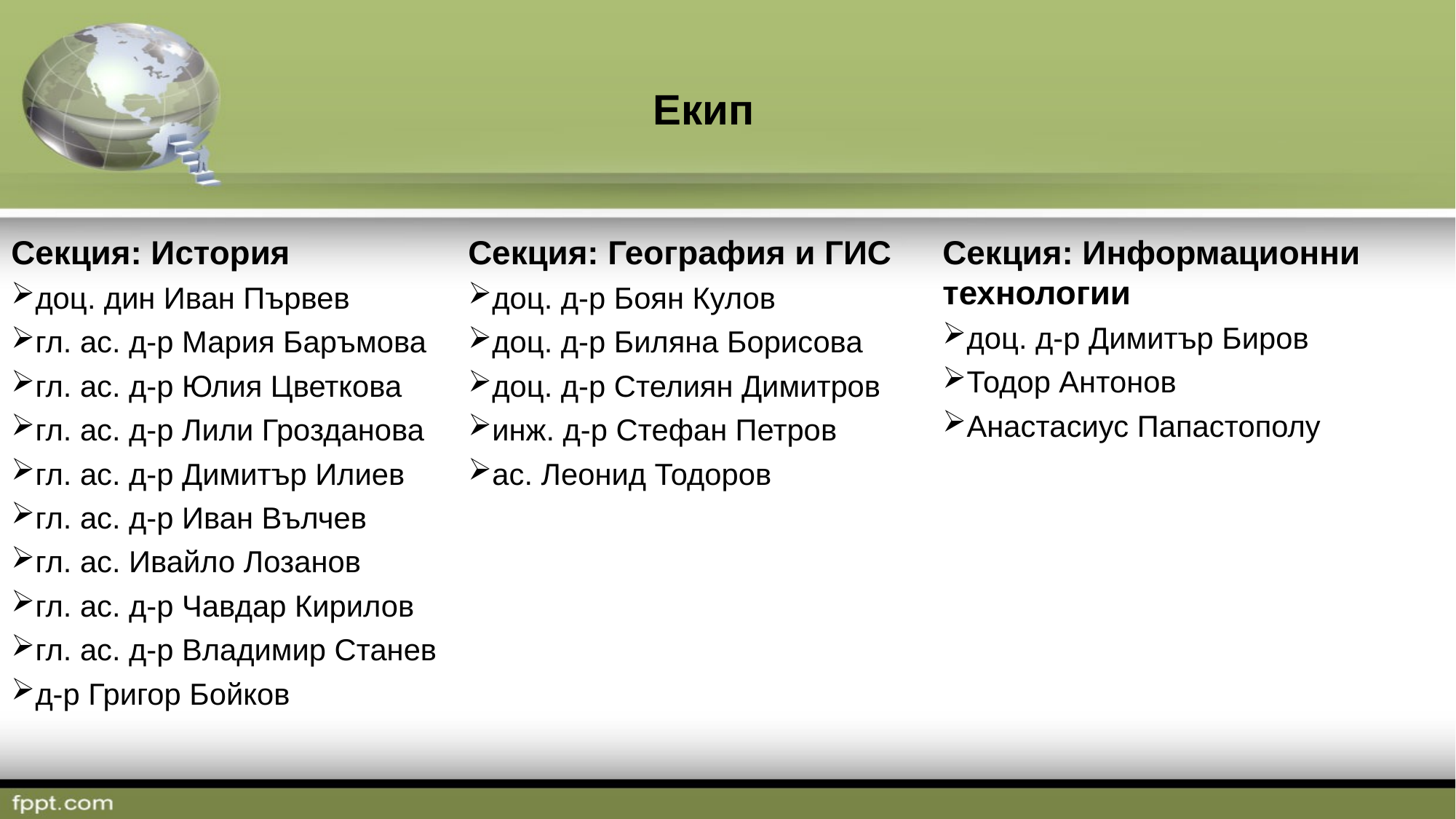

Екип
Секция: История
доц. дин Иван Първев
гл. ас. д-р Мария Баръмова
гл. ас. д-р Юлия Цветкова
гл. ас. д-р Лили Грозданова
гл. ас. д-р Димитър Илиев
гл. ас. д-р Иван Вълчев
гл. ас. Ивайло Лозанов
гл. ас. д-р Чавдар Кирилов
гл. ас. д-р Владимир Станев
д-р Григор Бойков
Секция: География и ГИС
доц. д-р Боян Кулов
доц. д-р Биляна Борисова
доц. д-р Стелиян Димитров
инж. д-р Стефан Петров
ас. Леонид Тодоров
Секция: Информационни технологии
доц. д-р Димитър Биров
Тодор Антонов
Анастасиус Папастополу